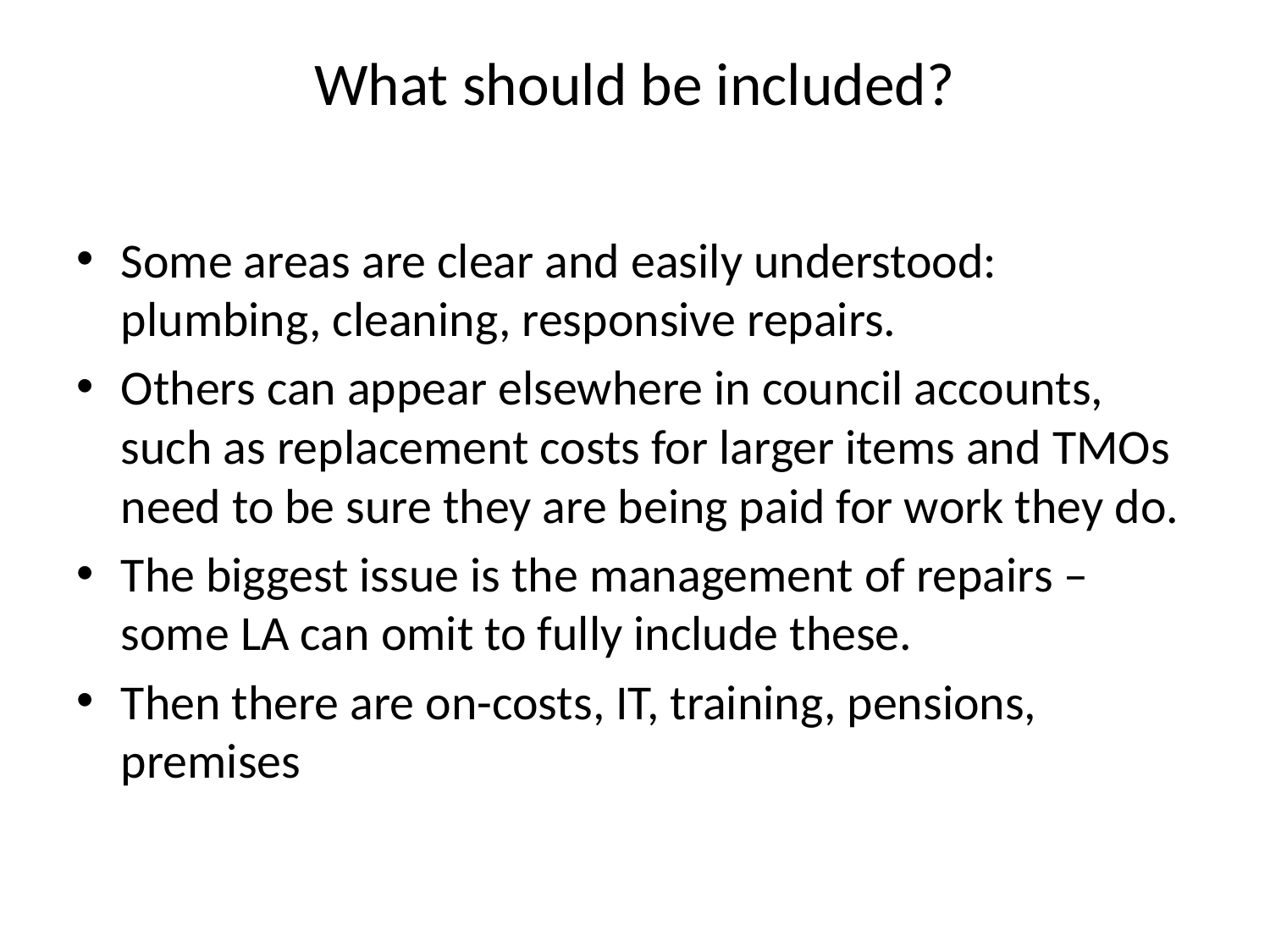

# What should be included?
Some areas are clear and easily understood: plumbing, cleaning, responsive repairs.
Others can appear elsewhere in council accounts, such as replacement costs for larger items and TMOs need to be sure they are being paid for work they do.
The biggest issue is the management of repairs – some LA can omit to fully include these.
Then there are on-costs, IT, training, pensions, premises